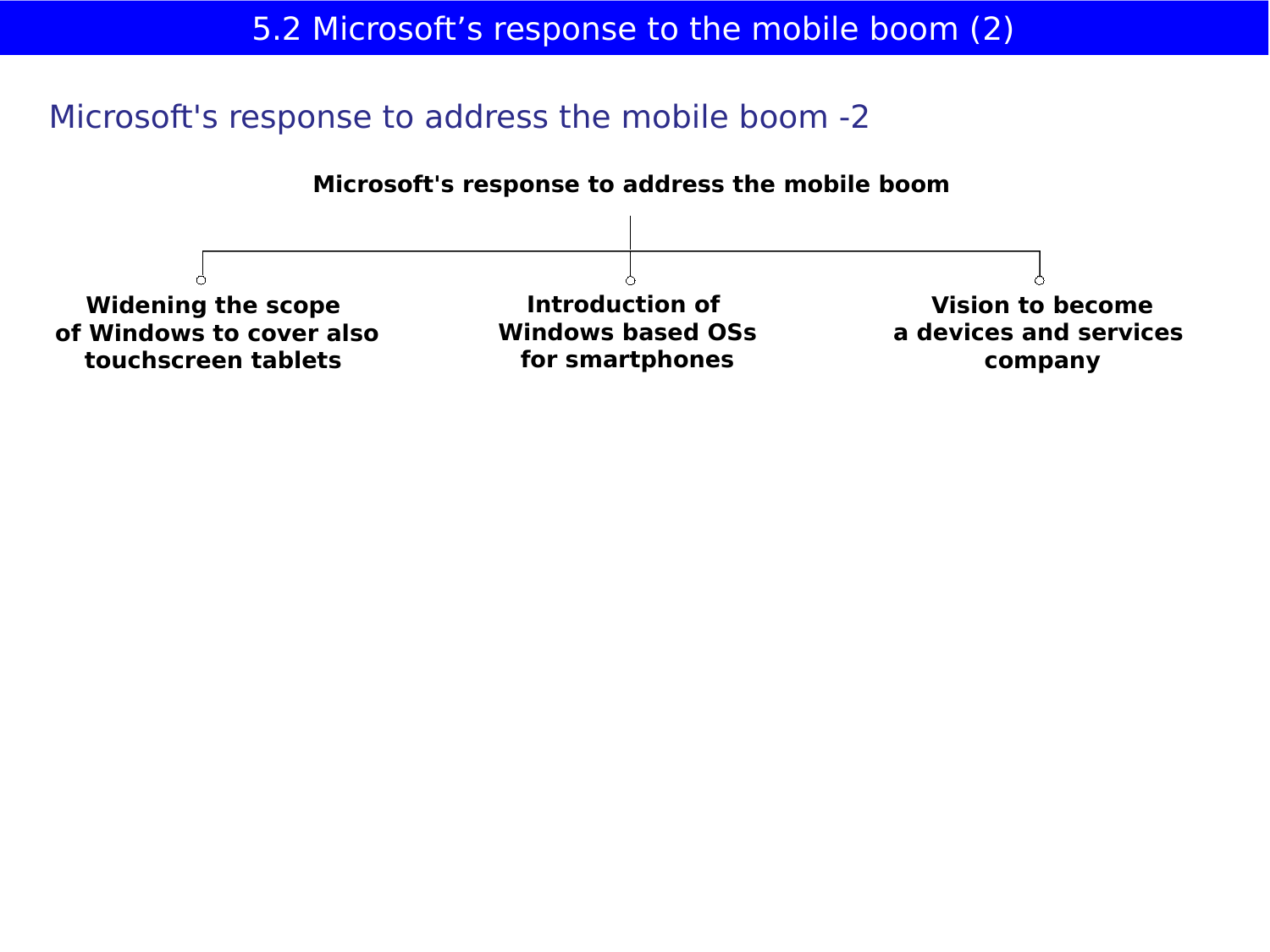

# 5.2 Microsoft’s response to the mobile boom (2)
Microsoft's response to address the mobile boom -2
Microsoft's response to address the mobile boom

Introduction of
Windows based OSs
for smartphones
Vision to become
a devices and services
company
Widening the scope
 of Windows to cover also touchscreen tablets